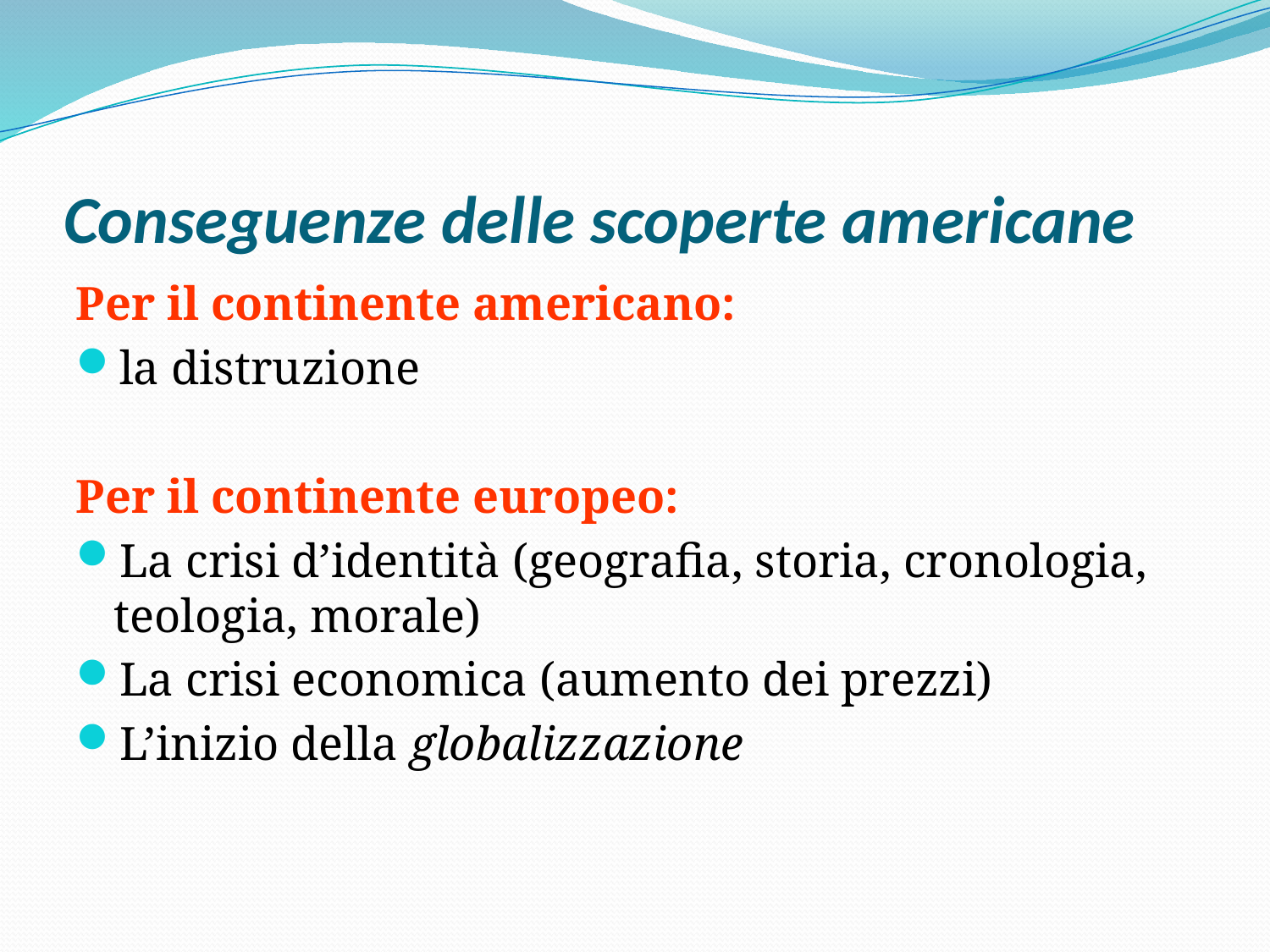

# Conseguenze delle scoperte americane
Per il continente americano:
la distruzione

Per il continente europeo:
La crisi d’identità (geografia, storia, cronologia, teologia, morale)
La crisi economica (aumento dei prezzi)
L’inizio della globalizzazione